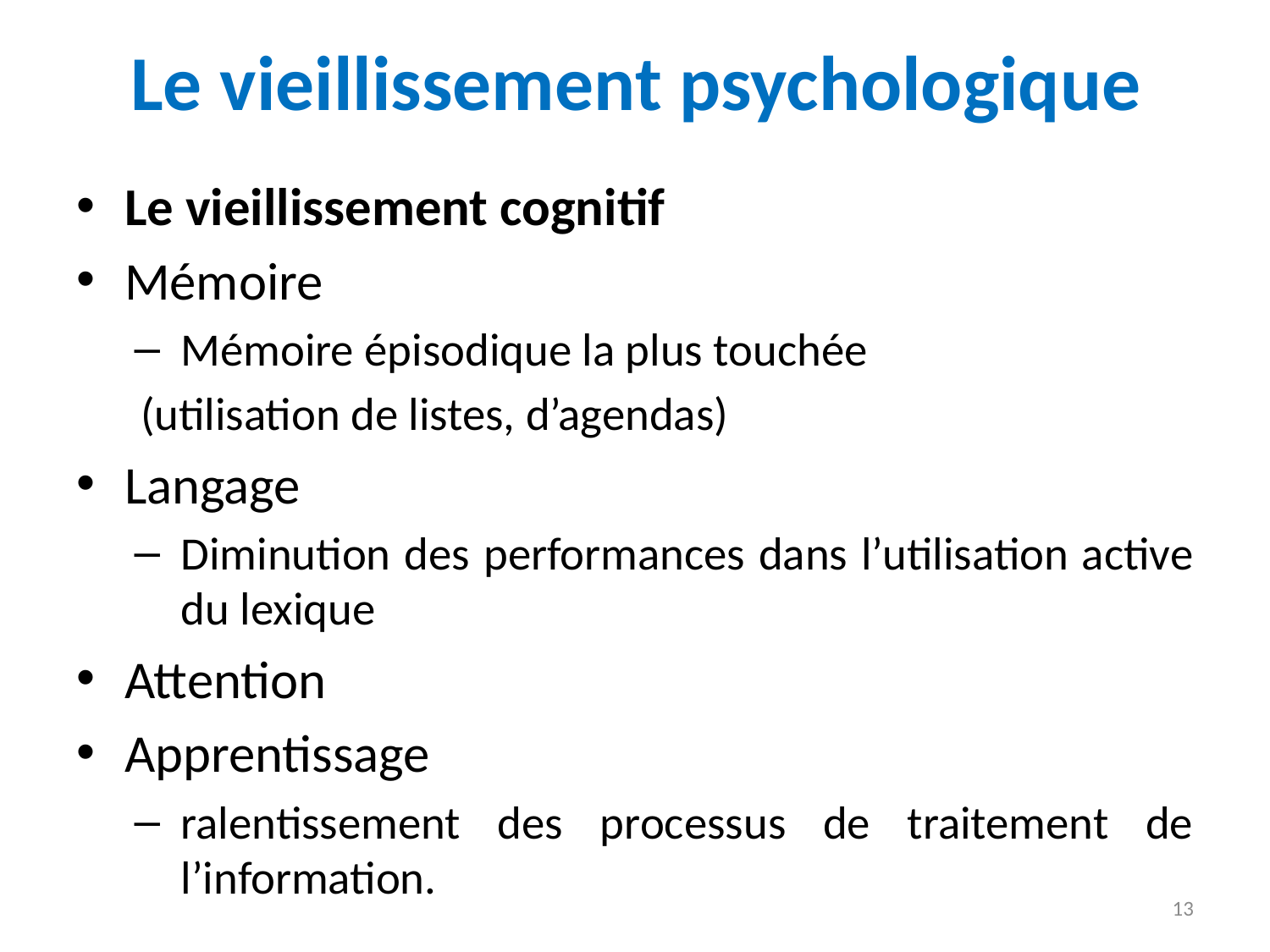

# Le vieillissement psychologique
Le vieillissement cognitif
Mémoire
Mémoire épisodique la plus touchée
(utilisation de listes, d’agendas)
Langage
Diminution des performances dans l’utilisation active du lexique
Attention
Apprentissage
ralentissement des processus de traitement de l’information.

13